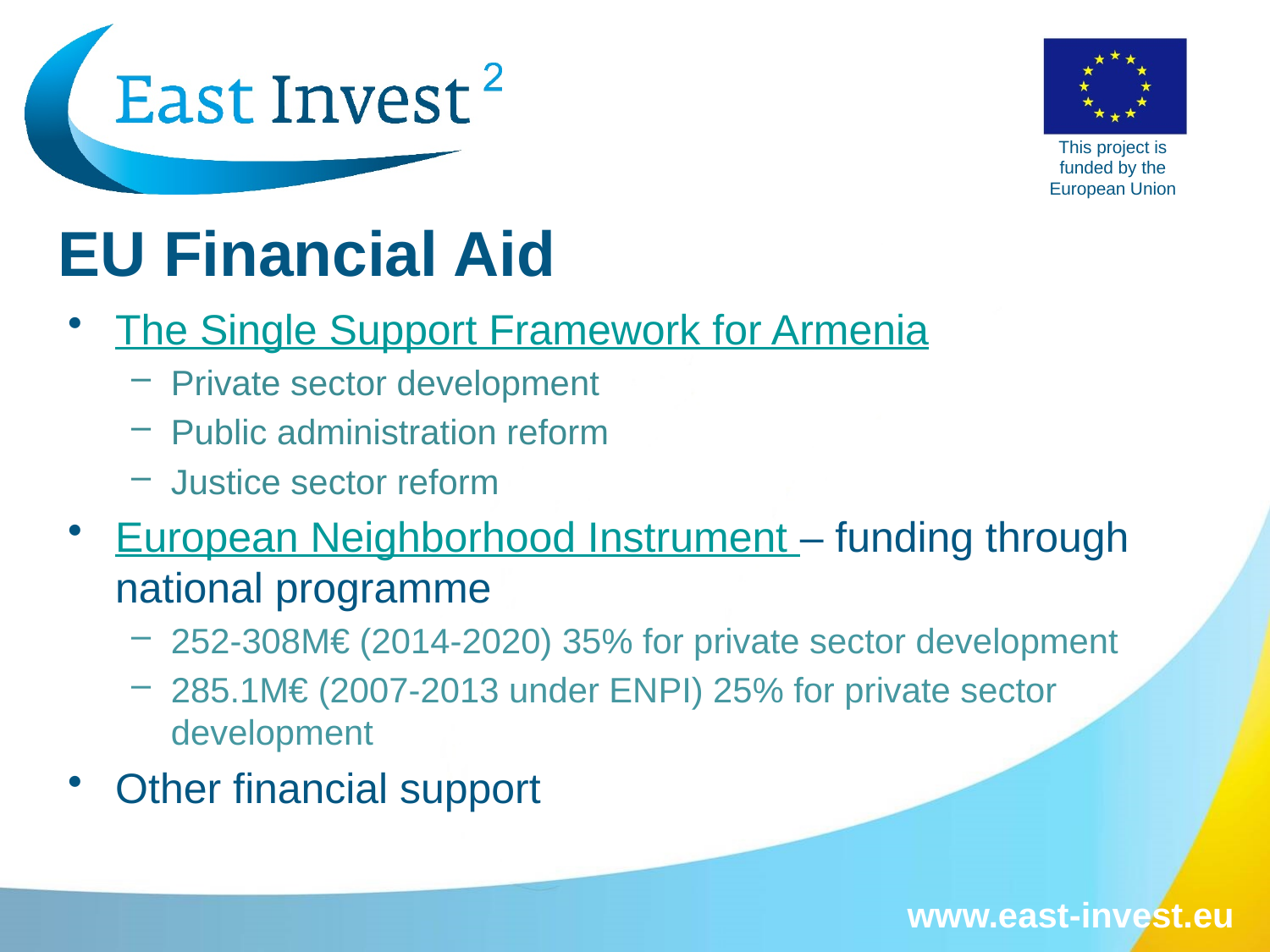

# EU Financial Aid
The Single Support Framework for Armenia
Private sector development
Public administration reform
Justice sector reform
European Neighborhood Instrument – funding through national programme
252-308M€ (2014-2020) 35% for private sector development
285.1M€ (2007-2013 under ENPI) 25% for private sector development
Other financial support
www.east-invest.eu